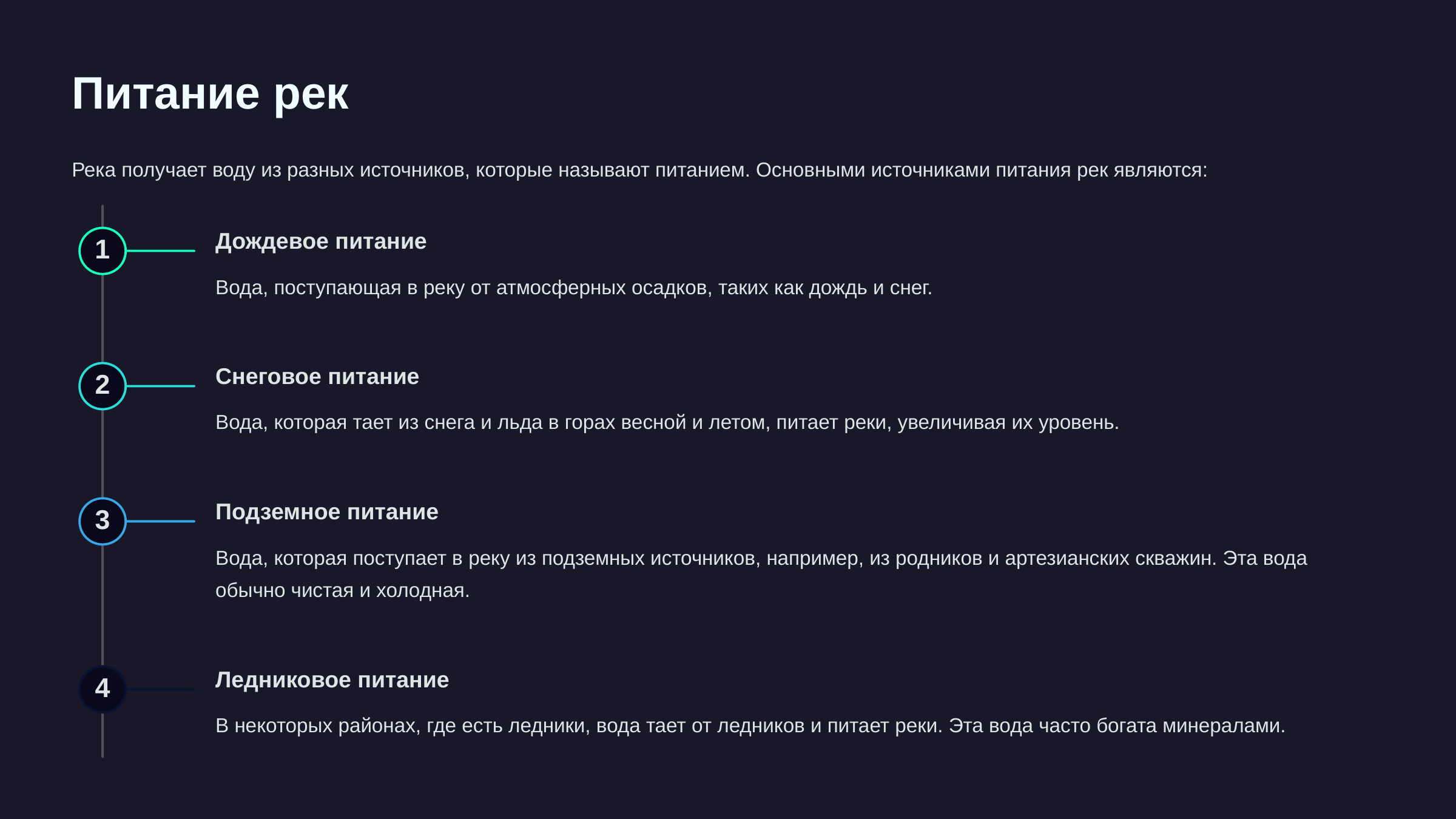

newUROKI.net
Питание рек
Река получает воду из разных источников, которые называют питанием. Основными источниками питания рек являются:

Дождевое питание

1

Вода, поступающая в реку от атмосферных осадков, таких как дождь и снег.
Снеговое питание

2

Вода, которая тает из снега и льда в горах весной и летом, питает реки, увеличивая их уровень.
Подземное питание

3

Вода, которая поступает в реку из подземных источников, например, из родников и артезианских скважин. Эта вода обычно чистая и холодная.
Ледниковое питание

4

В некоторых районах, где есть ледники, вода тает от ледников и питает реки. Эта вода часто богата минералами.